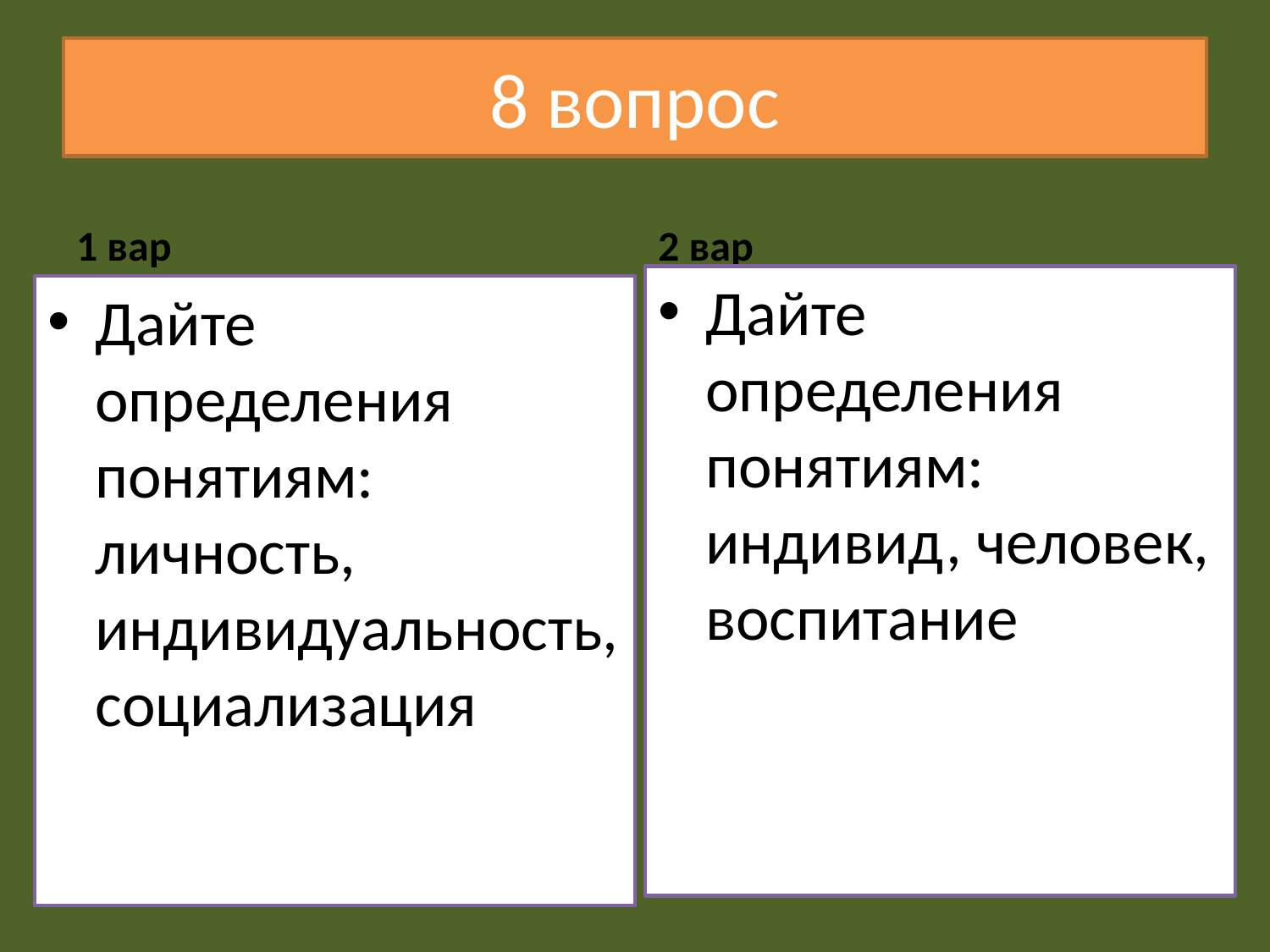

# 8 вопрос
2 вар
1 вар
Дайте определения понятиям: индивид, человек, воспитание
Дайте определения понятиям: личность, индивидуальность,социализация